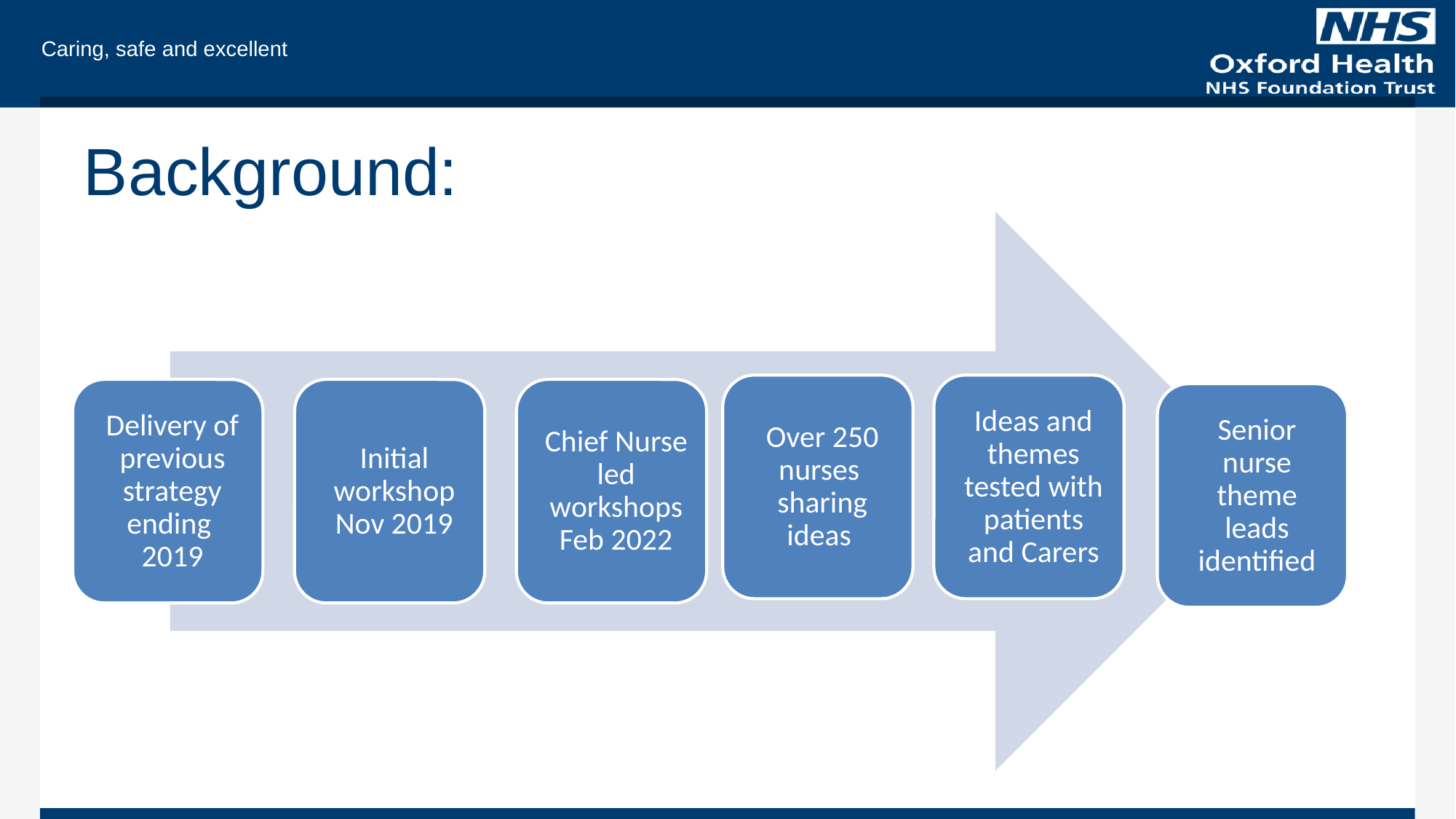

# Background:
Delivery of previous strategy ending  2019
Initial workshop Nov 2019
Chief Nurse led workshops Feb 2022
Senior nurse theme leads identified
Over 250 nurses  sharing ideas
Ideas and themes tested with patients and Carers